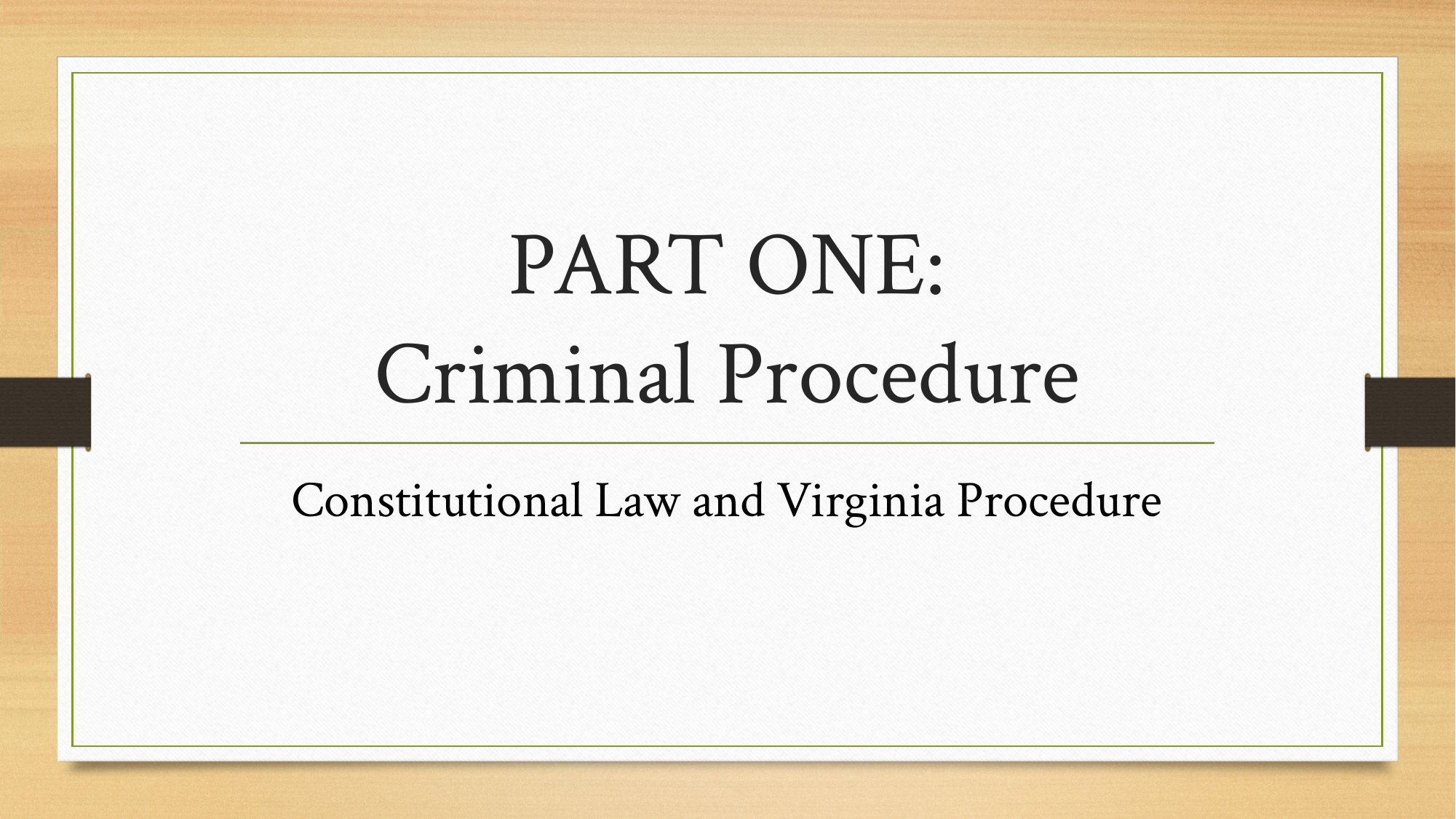

# PART ONE: Criminal Procedure
Constitutional Law and Virginia Procedure